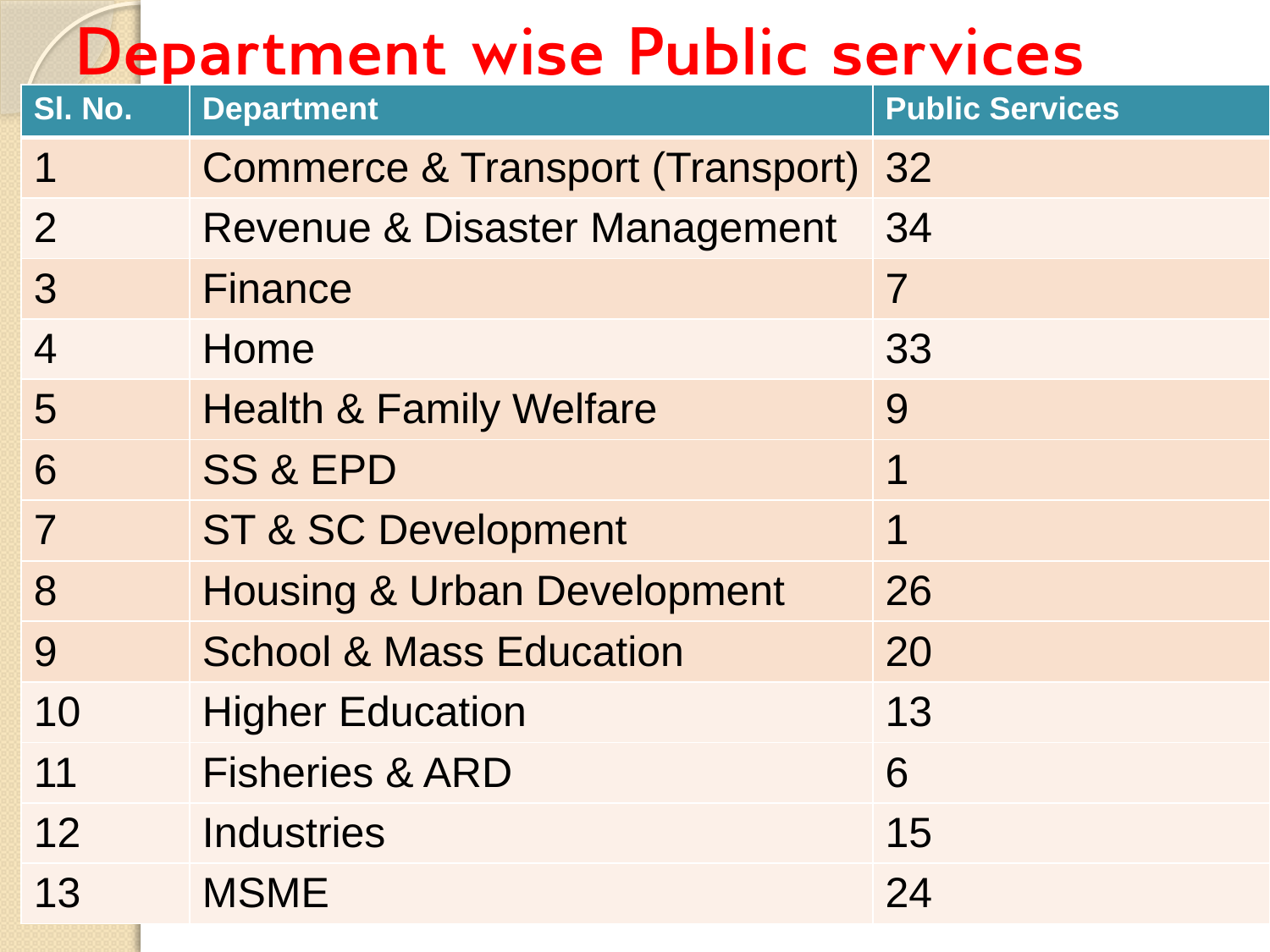

# Department wise Public services
| Sl. No. | Department | Public Services |
| --- | --- | --- |
| 1 | Commerce & Transport (Transport) | 32 |
| 2 | Revenue & Disaster Management | 34 |
| 3 | Finance | 7 |
| 4 | Home | 33 |
| 5 | Health & Family Welfare | 9 |
| 6 | SS & EPD | 1 |
| 7 | ST & SC Development | 1 |
| 8 | Housing & Urban Development | 26 |
| 9 | School & Mass Education | 20 |
| 10 | Higher Education | 13 |
| 11 | Fisheries & ARD | 6 |
| 12 | Industries | 15 |
| 13 | MSME | 24 |